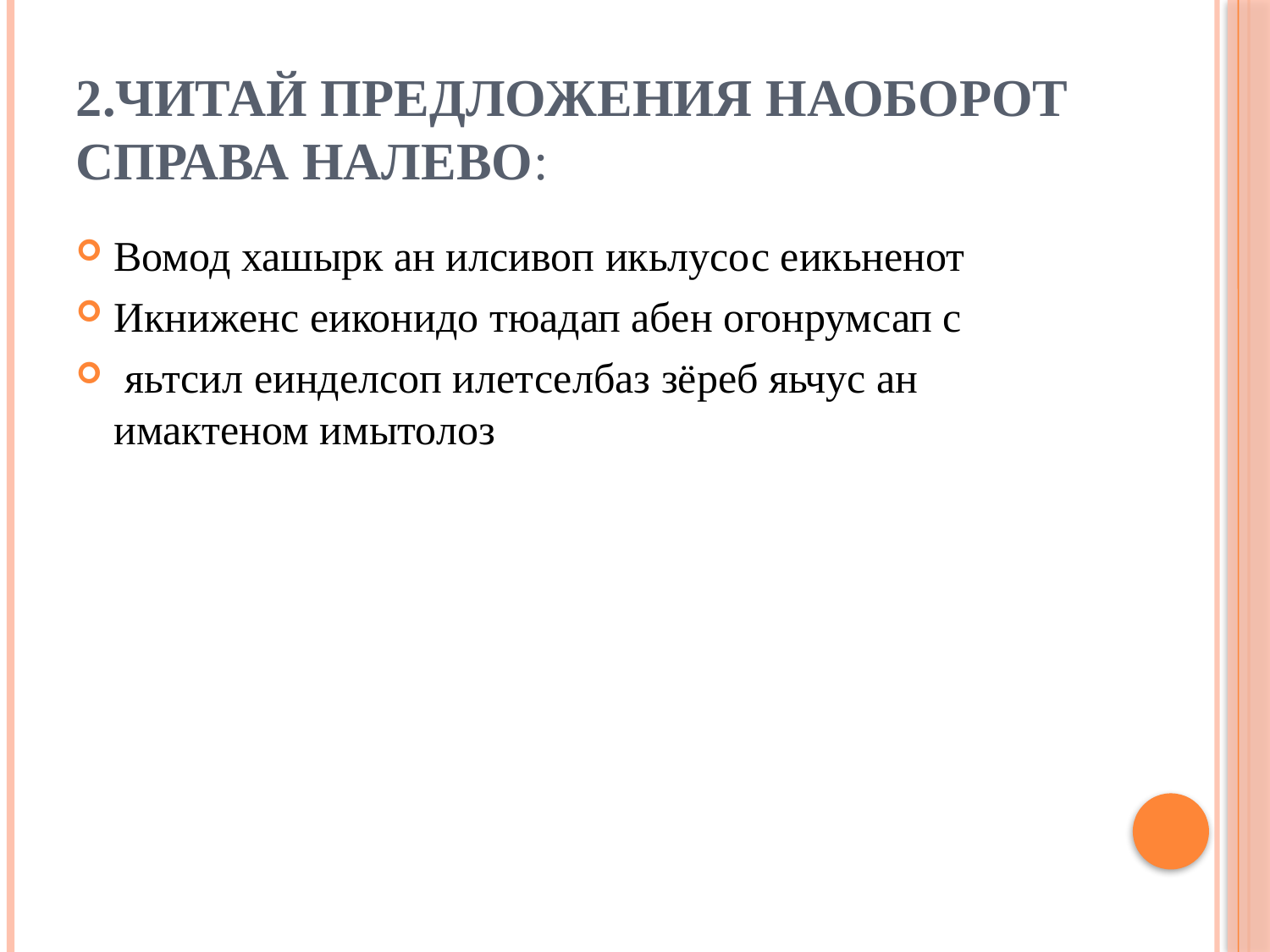

# 2.Читай предложения наоборот справа налево:
Вомод хашырк ан илсивоп икьлусос еикьненот
Икниженс еиконидо тюадап абен огонрумсап с
 яьтсил еинделсоп илетселбаз зёреб яьчус ан имактеном имытолоз